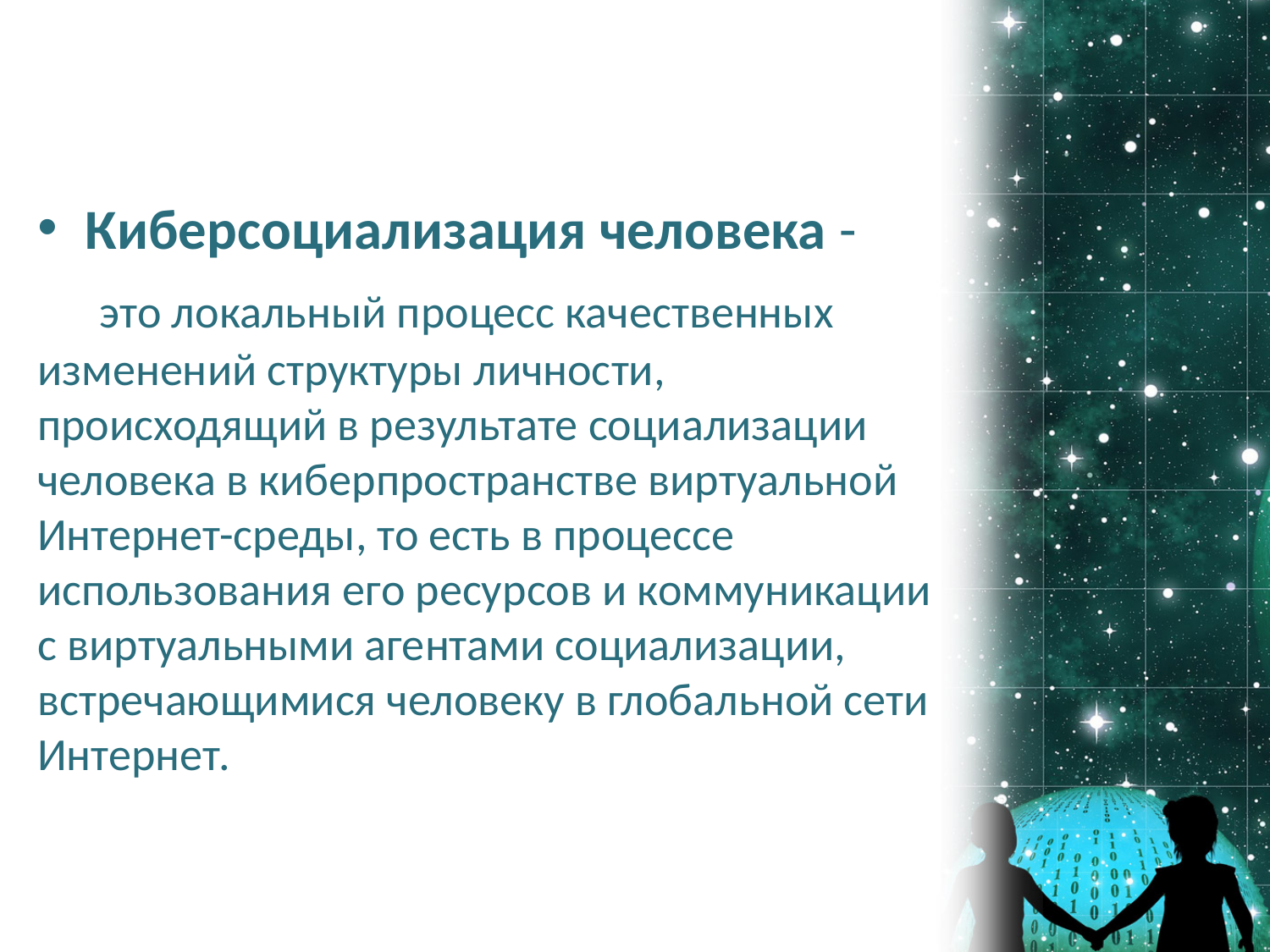

Киберсоциализация человека -
 это локальный процесс качественных изменений структуры личности, происходящий в результате социализации человека в киберпространстве виртуальной Интернет-среды, то есть в процессе использования его ресурсов и коммуникации с виртуальными агентами социализации, встречающимися человеку в глобальной сети Интернет.